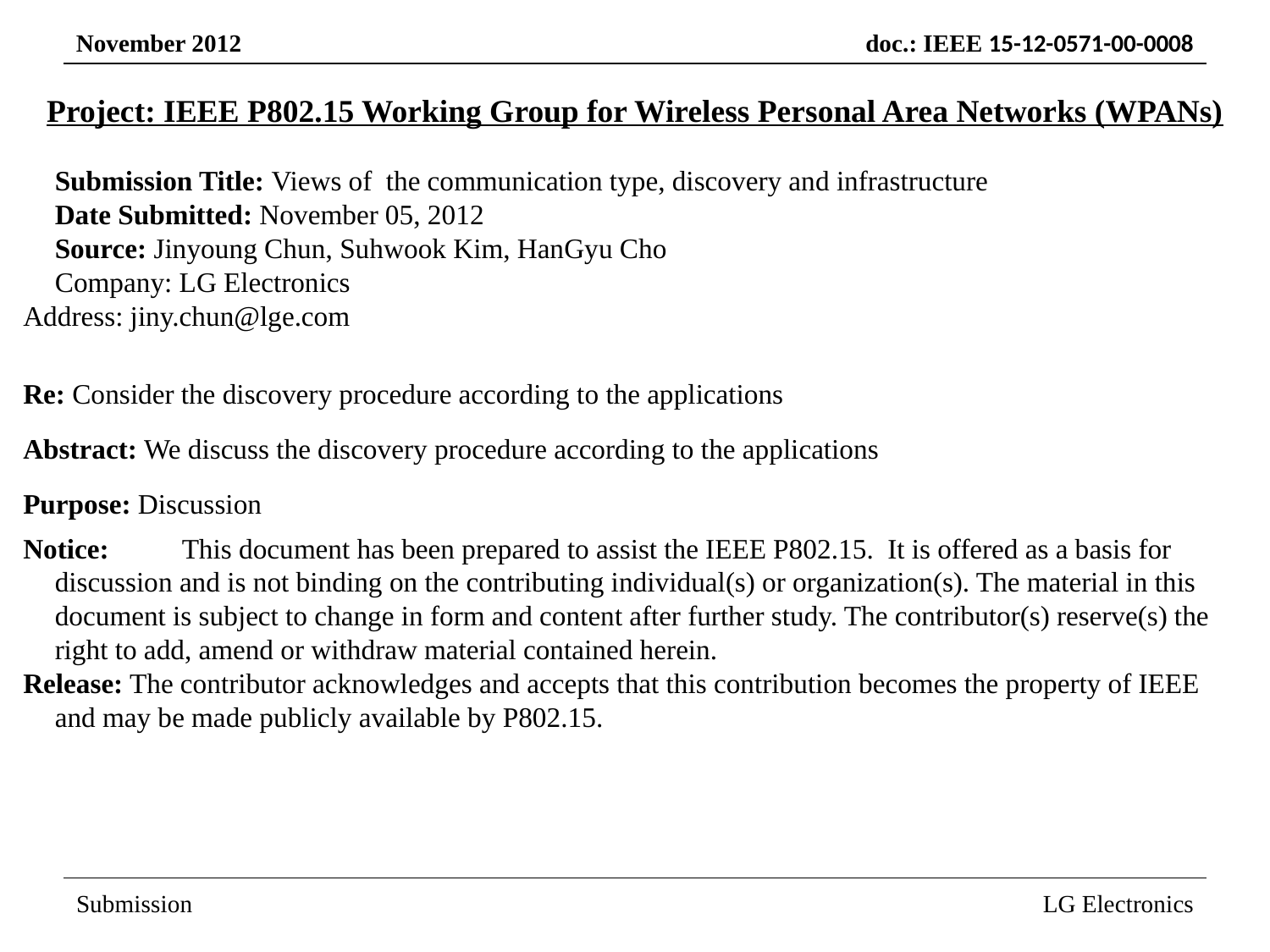

Project: IEEE P802.15 Working Group for Wireless Personal Area Networks (WPANs)

Submission Title: Views of  the communication type, discovery and infrastructure
Date Submitted: November 05, 2012
Source: Jinyoung Chun, Suhwook Kim, HanGyu Cho
Company: LG Electronics
Address: jiny.chun@lge.com

Re: Consider the discovery procedure according to the applications
Abstract: We discuss the discovery procedure according to the applications
Purpose: Discussion
Notice:	This document has been prepared to assist the IEEE P802.15.  It is offered as a basis for discussion and is not binding on the contributing individual(s) or organization(s). The material in this document is subject to change in form and content after further study. The contributor(s) reserve(s) the right to add, amend or withdraw material contained herein.
Release: The contributor acknowledges and accepts that this contribution becomes the property of IEEE and may be made publicly available by P802.15.